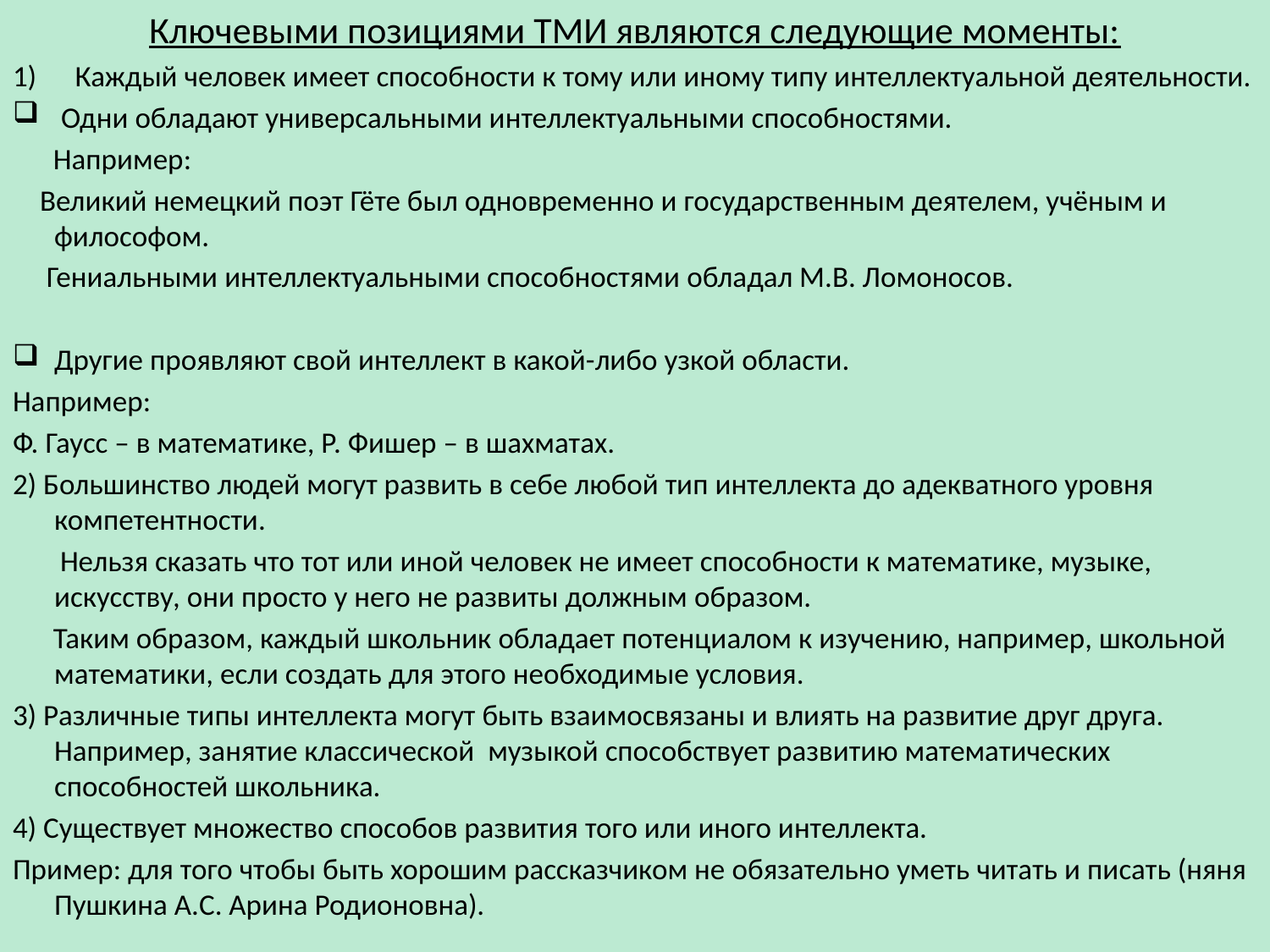

Ключевыми позициями ТМИ являются следующие моменты:
Каждый человек имеет способности к тому или иному типу интеллектуальной деятельности.
 Одни обладают универсальными интеллектуальными способностями.
      Например:
    Великий немецкий поэт Гёте был одновременно и государственным деятелем, учёным и философом.
     Гениальными интеллектуальными способностями обладал М.В. Ломоносов.

Другие проявляют свой интеллект в какой-либо узкой области.
Например:
Ф. Гаусс – в математике, Р. Фишер – в шахматах.
2) Большинство людей могут развить в себе любой тип интеллекта до адекватного уровня компетентности.
       Нельзя сказать что тот или иной человек не имеет способности к математике, музыке, искусству, они просто у него не развиты должным образом.
      Таким образом, каждый школьник обладает потенциалом к изучению, например, школьной математики, если создать для этого необходимые условия.
3) Различные типы интеллекта могут быть взаимосвязаны и влиять на развитие друг друга. Например, занятие классической  музыкой способствует развитию математических способностей школьника.
4) Существует множество способов развития того или иного интеллекта.
Пример: для того чтобы быть хорошим рассказчиком не обязательно уметь читать и писать (няня Пушкина А.С. Арина Родионовна).